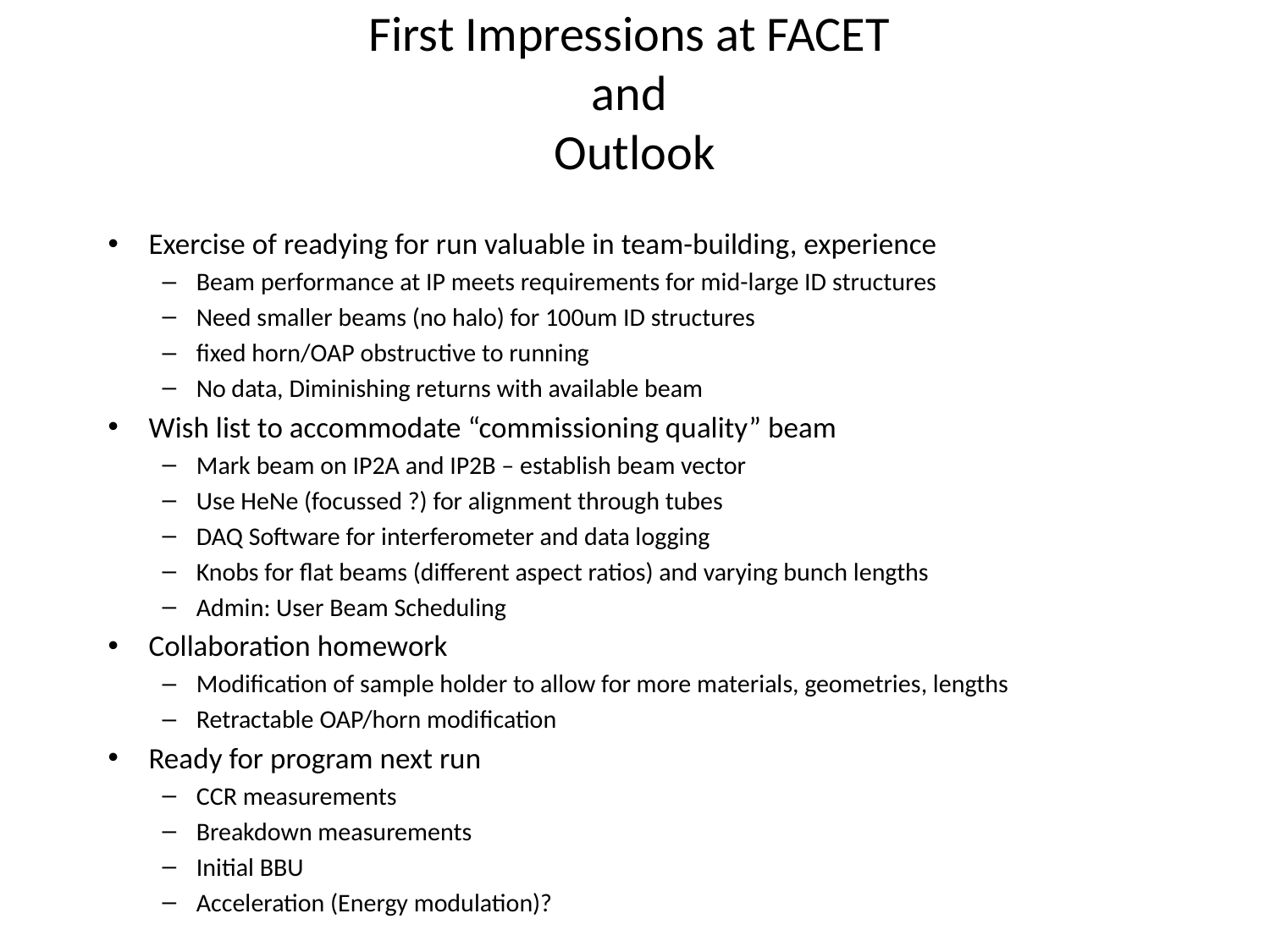

# First Impressions at FACET and Outlook
Exercise of readying for run valuable in team-building, experience
Beam performance at IP meets requirements for mid-large ID structures
Need smaller beams (no halo) for 100um ID structures
fixed horn/OAP obstructive to running
No data, Diminishing returns with available beam
Wish list to accommodate “commissioning quality” beam
Mark beam on IP2A and IP2B – establish beam vector
Use HeNe (focussed ?) for alignment through tubes
DAQ Software for interferometer and data logging
Knobs for flat beams (different aspect ratios) and varying bunch lengths
Admin: User Beam Scheduling
Collaboration homework
Modification of sample holder to allow for more materials, geometries, lengths
Retractable OAP/horn modification
Ready for program next run
CCR measurements
Breakdown measurements
Initial BBU
Acceleration (Energy modulation)?